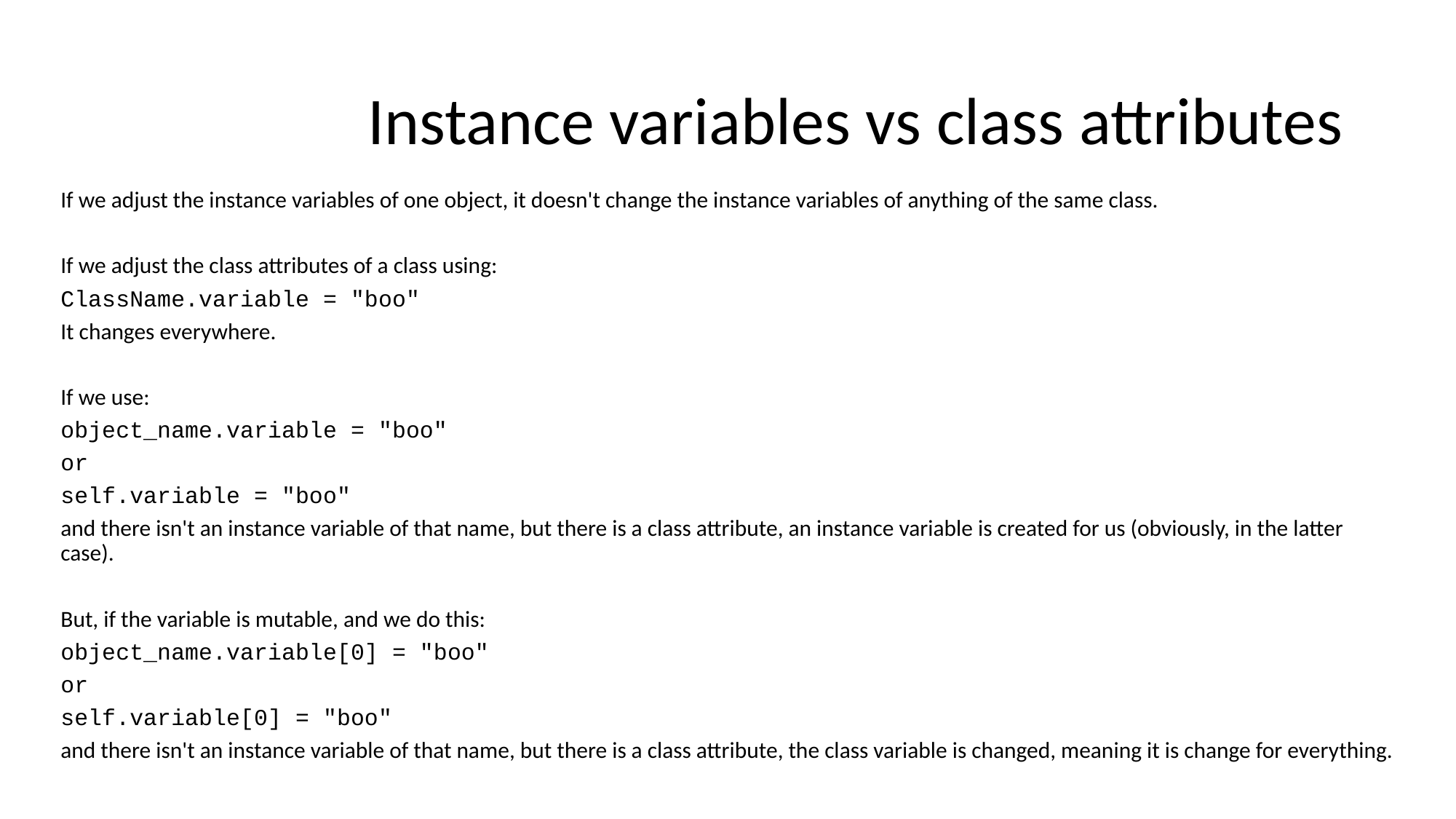

# Instance variables vs class attributes
If we adjust the instance variables of one object, it doesn't change the instance variables of anything of the same class.

If we adjust the class attributes of a class using:
ClassName.variable = "boo"
It changes everywhere.

If we use:
object_name.variable = "boo"
or
self.variable = "boo"
and there isn't an instance variable of that name, but there is a class attribute, an instance variable is created for us (obviously, in the latter case).

But, if the variable is mutable, and we do this:
object_name.variable[0] = "boo"
or
self.variable[0] = "boo"
and there isn't an instance variable of that name, but there is a class attribute, the class variable is changed, meaning it is change for everything.